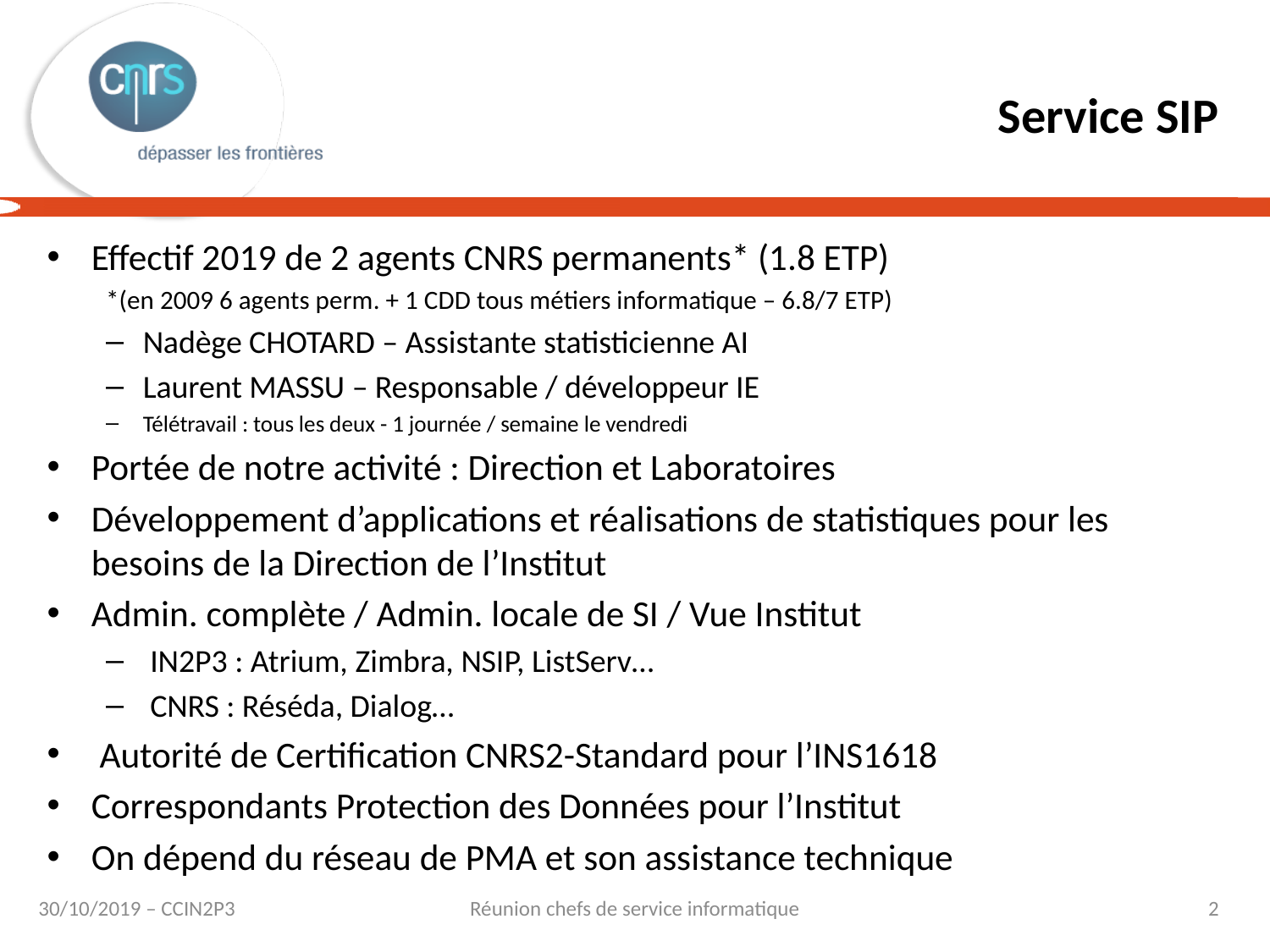

# Service SIP
Effectif 2019 de 2 agents CNRS permanents* (1.8 ETP)
*(en 2009 6 agents perm. + 1 CDD tous métiers informatique – 6.8/7 ETP)
Nadège CHOTARD – Assistante statisticienne AI
Laurent MASSU – Responsable / développeur IE
Télétravail : tous les deux - 1 journée / semaine le vendredi
Portée de notre activité : Direction et Laboratoires
Développement d’applications et réalisations de statistiques pour les besoins de la Direction de l’Institut
Admin. complète / Admin. locale de SI / Vue Institut
 IN2P3 : Atrium, Zimbra, NSIP, ListServ…
 CNRS : Réséda, Dialog…
 Autorité de Certification CNRS2-Standard pour l’INS1618
Correspondants Protection des Données pour l’Institut
On dépend du réseau de PMA et son assistance technique

30/10/2019 – CCIN2P3
Réunion chefs de service informatique
2